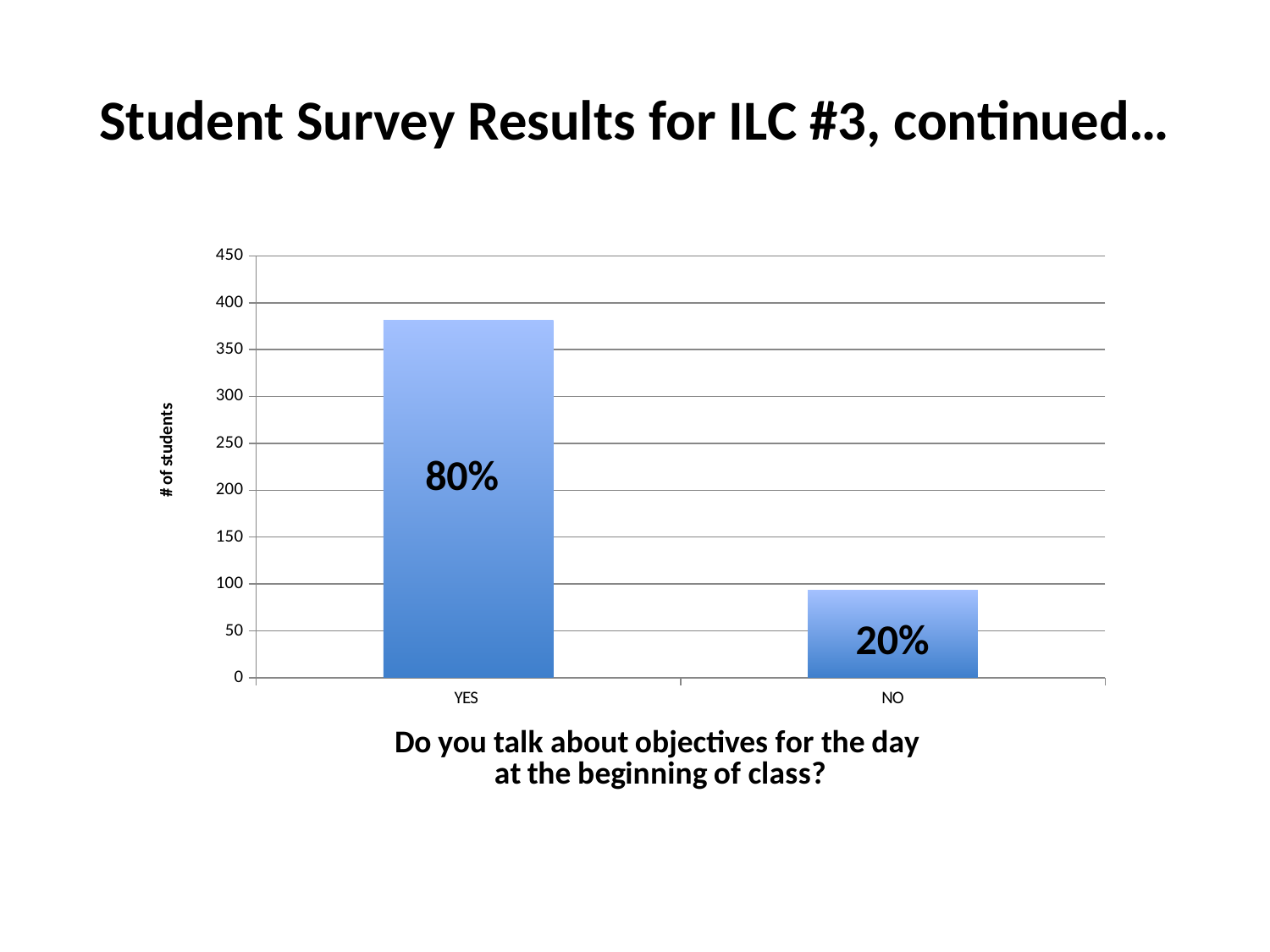

Student Survey Results for ILC #3, continued…

### Chart

| Category |  |
|---|---|
| YES  | 381.0 |
| NO | 93.0 |
80%
20%